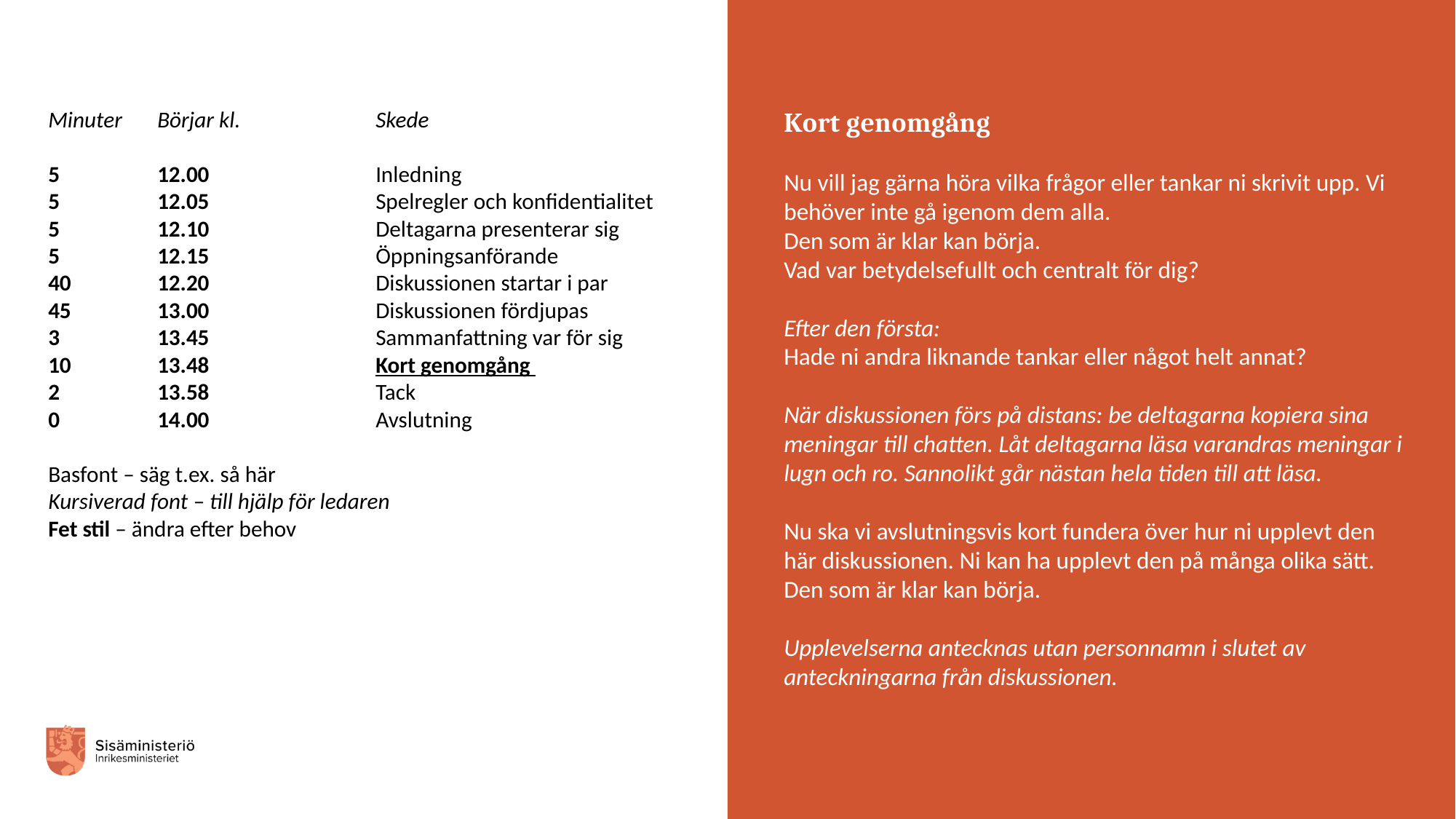

Minuter	Börjar kl. 		Skede

5 	12.00		Inledning
5	12.05		Spelregler och konfidentialitet
5	12.10		Deltagarna presenterar sig
5 	12.15		Öppningsanförande
40 	12.20		Diskussionen startar i par
45	13.00		Diskussionen fördjupas
3 	13.45		Sammanfattning var för sig
10	13.48		Kort genomgång
2	13.58		Tack
0	14.00  		Avslutning

Basfont – säg t.ex. så här
Kursiverad font – till hjälp för ledaren
Fet stil – ändra efter behov
Kort genomgång

Nu vill jag gärna höra vilka frågor eller tankar ni skrivit upp. Vi behöver inte gå igenom dem alla.
Den som är klar kan börja.
Vad var betydelsefullt och centralt för dig?

Efter den första:
Hade ni andra liknande tankar eller något helt annat?

När diskussionen förs på distans: be deltagarna kopiera sina meningar till chatten. Låt deltagarna läsa varandras meningar i lugn och ro. Sannolikt går nästan hela tiden till att läsa.

Nu ska vi avslutningsvis kort fundera över hur ni upplevt den här diskussionen. Ni kan ha upplevt den på många olika sätt.
Den som är klar kan börja.

Upplevelserna antecknas utan personnamn i slutet av anteckningarna från diskussionen.